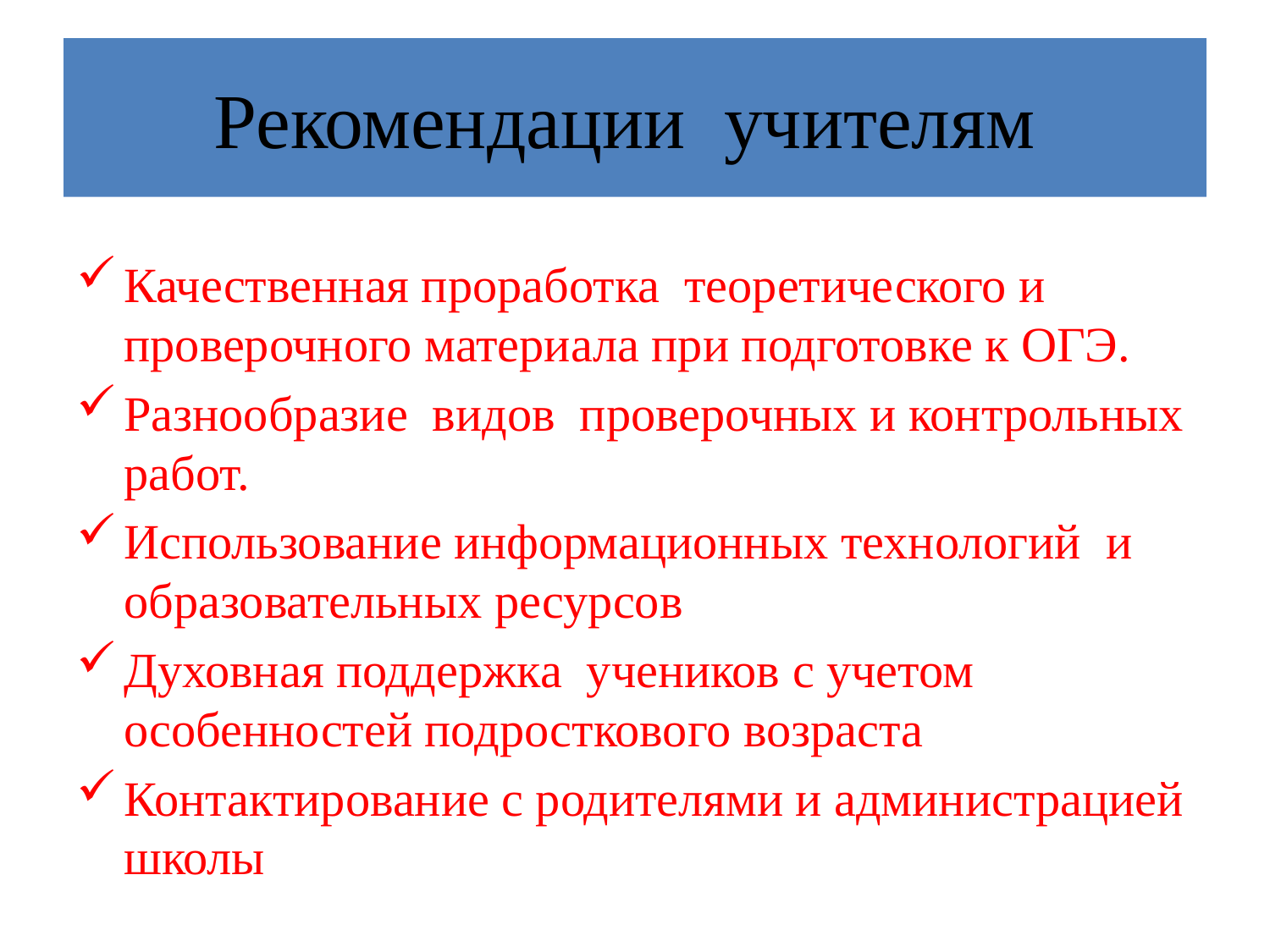

# Рекомендации  учителям

Качественная проработка  теоретического и проверочного материала при подготовке к ОГЭ.
Разнообразие  видов  проверочных и контрольных работ.
Использование информационных технологий  и образовательных ресурсов
Духовная поддержка  учеников с учетом особенностей подросткового возраста
Контактирование с родителями и администрацией школы